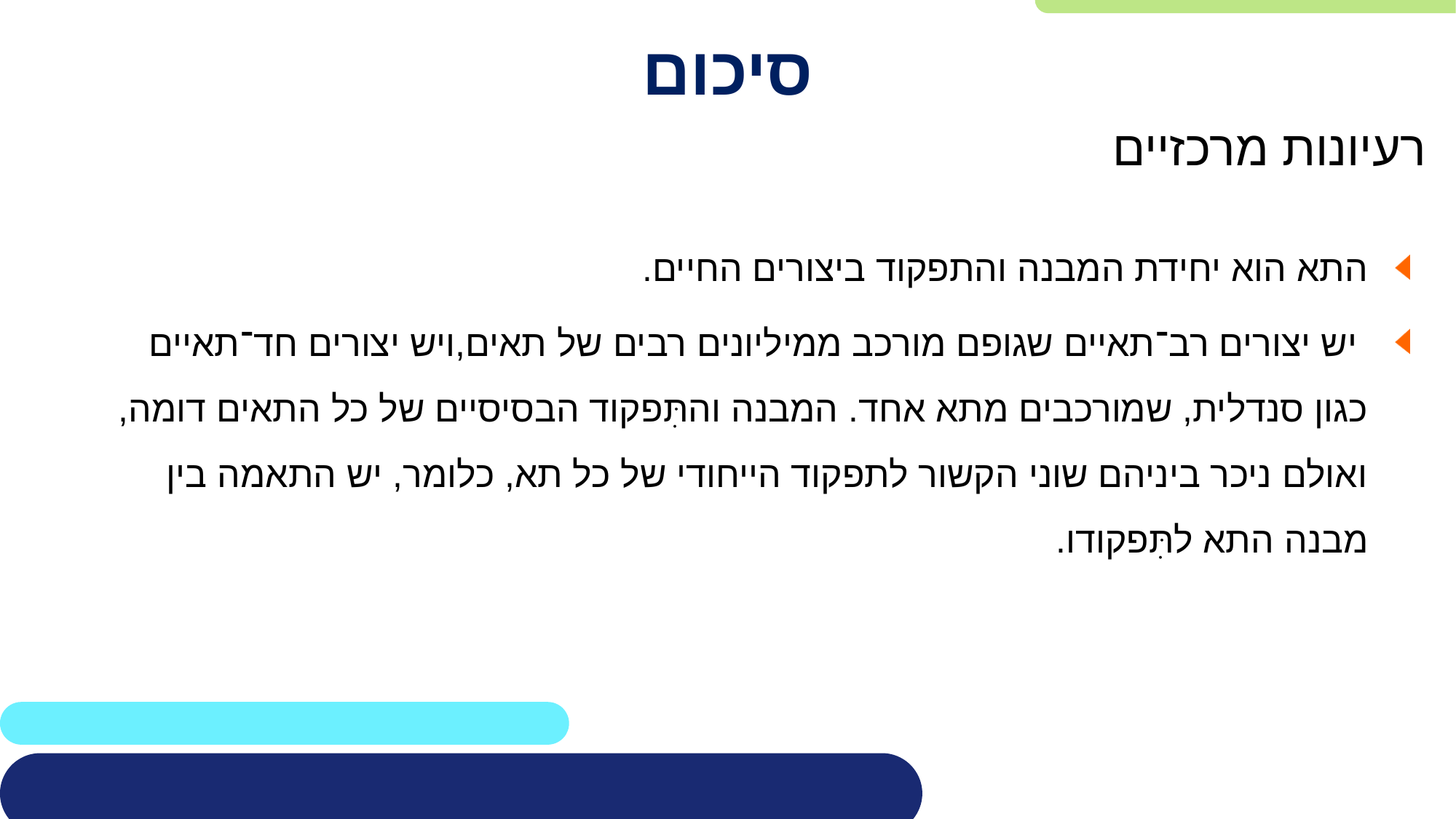

# סיכום
רעיונות מרכזיים
התא הוא יחידת המבנה והתפקוד ביצורים החיים.
 יש יצורים רב־תאיים שגופם מורכב ממיליונים רבים של תאים,ויש יצורים חד־תאיים כגון סנדלית, שמורכבים מתא אחד. המבנה והתִּפקוד הבסיסיים של כל התאים דומה, ואולם ניכר ביניהם שוני הקשור לתפקוד הייחודי של כל תא, כלומר, יש התאמה בין מבנה התא לתִּפקודו.